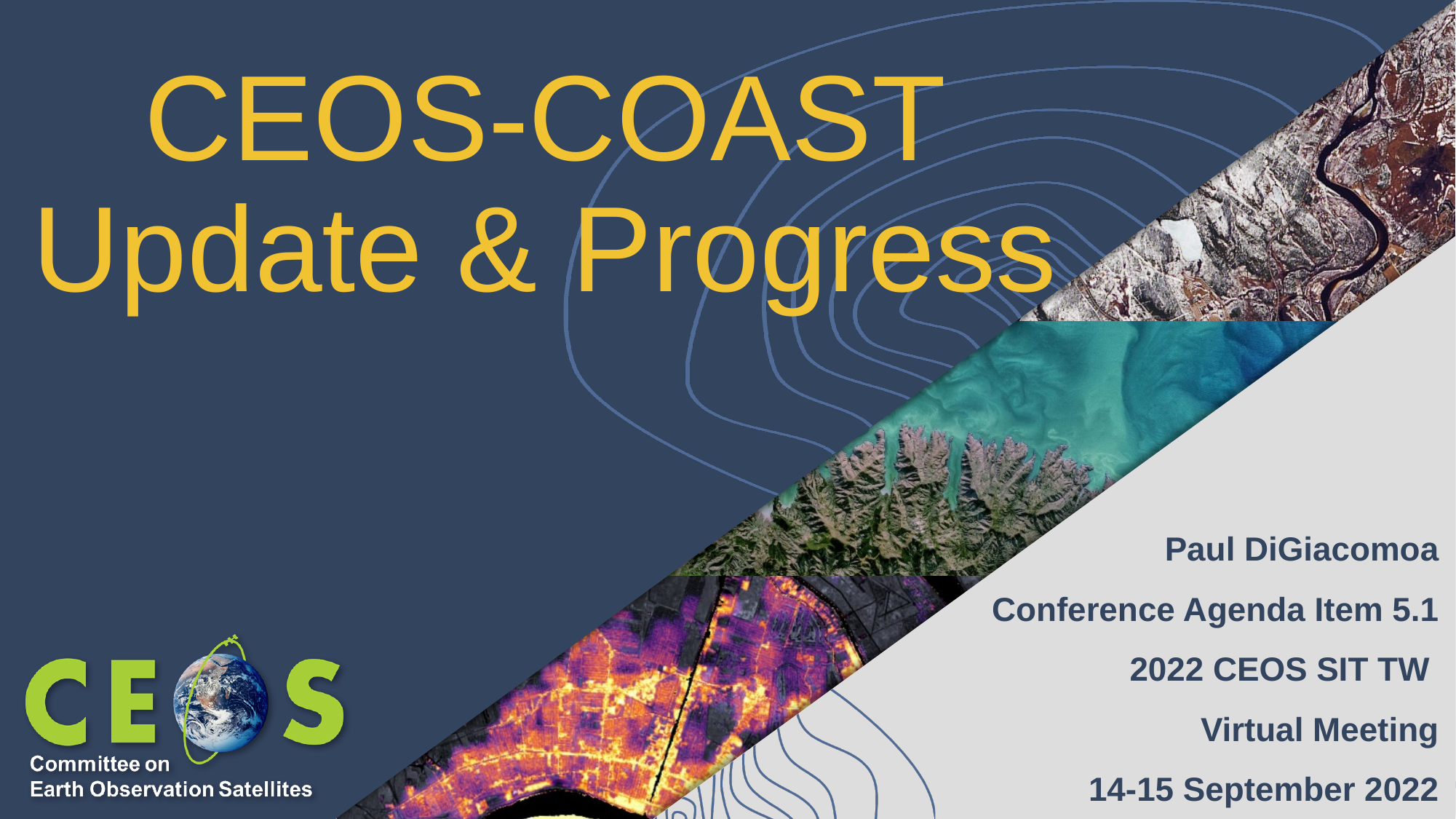

# CEOS-COAST Update & Progress
Paul DiGiacomoa
Conference Agenda Item 5.1
2022 CEOS SIT TW
Virtual Meeting
14-15 September 2022